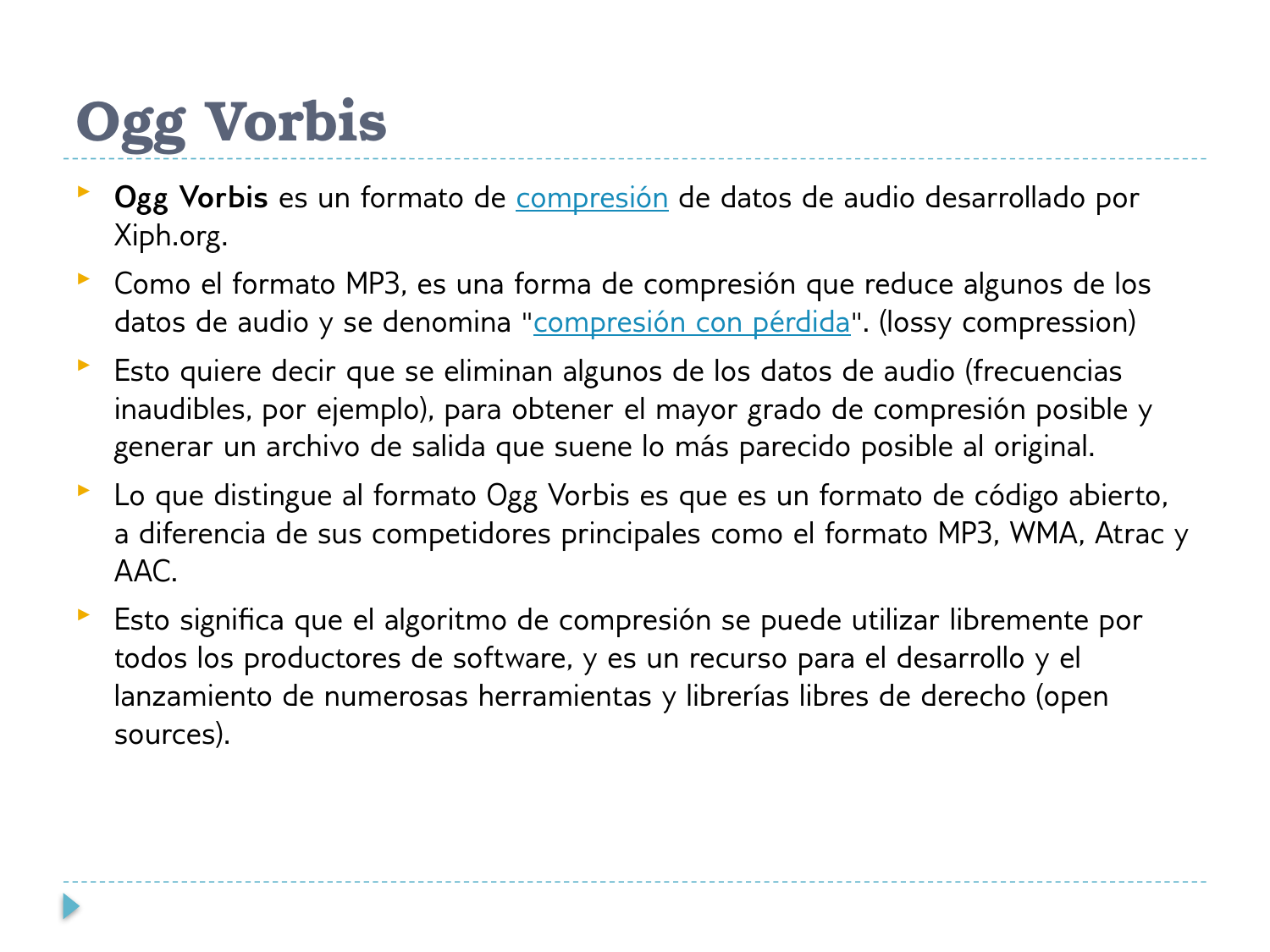

# Ogg Vorbis
Ogg Vorbis es un formato de compresión de datos de audio desarrollado por Xiph.org.
Como el formato MP3, es una forma de compresión que reduce algunos de los datos de audio y se denomina "compresión con pérdida". (lossy compression)
Esto quiere decir que se eliminan algunos de los datos de audio (frecuencias inaudibles, por ejemplo), para obtener el mayor grado de compresión posible y generar un archivo de salida que suene lo más parecido posible al original.
Lo que distingue al formato Ogg Vorbis es que es un formato de código abierto, a diferencia de sus competidores principales como el formato MP3, WMA, Atrac y AAC.
Esto significa que el algoritmo de compresión se puede utilizar libremente por todos los productores de software, y es un recurso para el desarrollo y el lanzamiento de numerosas herramientas y librerías libres de derecho (open sources).